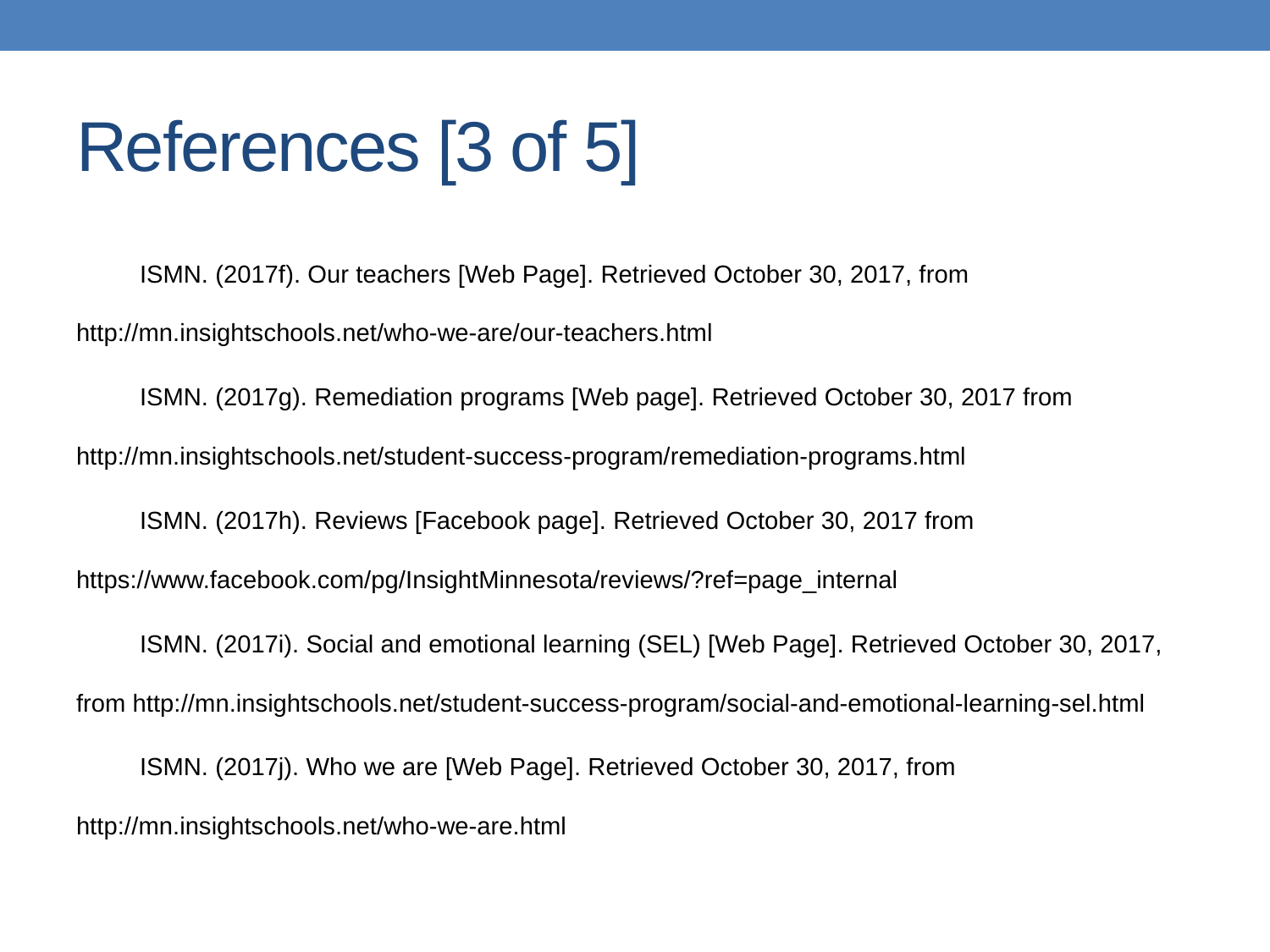

# References [3 of 5]
ISMN. (2017f). Our teachers [Web Page]. Retrieved October 30, 2017, from http://mn.insightschools.net/who-we-are/our-teachers.html
ISMN. (2017g). Remediation programs [Web page]. Retrieved October 30, 2017 from http://mn.insightschools.net/student-success-program/remediation-programs.html
ISMN. (2017h). Reviews [Facebook page]. Retrieved October 30, 2017 from https://www.facebook.com/pg/InsightMinnesota/reviews/?ref=page_internal
ISMN. (2017i). Social and emotional learning (SEL) [Web Page]. Retrieved October 30, 2017, from http://mn.insightschools.net/student-success-program/social-and-emotional-learning-sel.html
ISMN. (2017j). Who we are [Web Page]. Retrieved October 30, 2017, from http://mn.insightschools.net/who-we-are.html